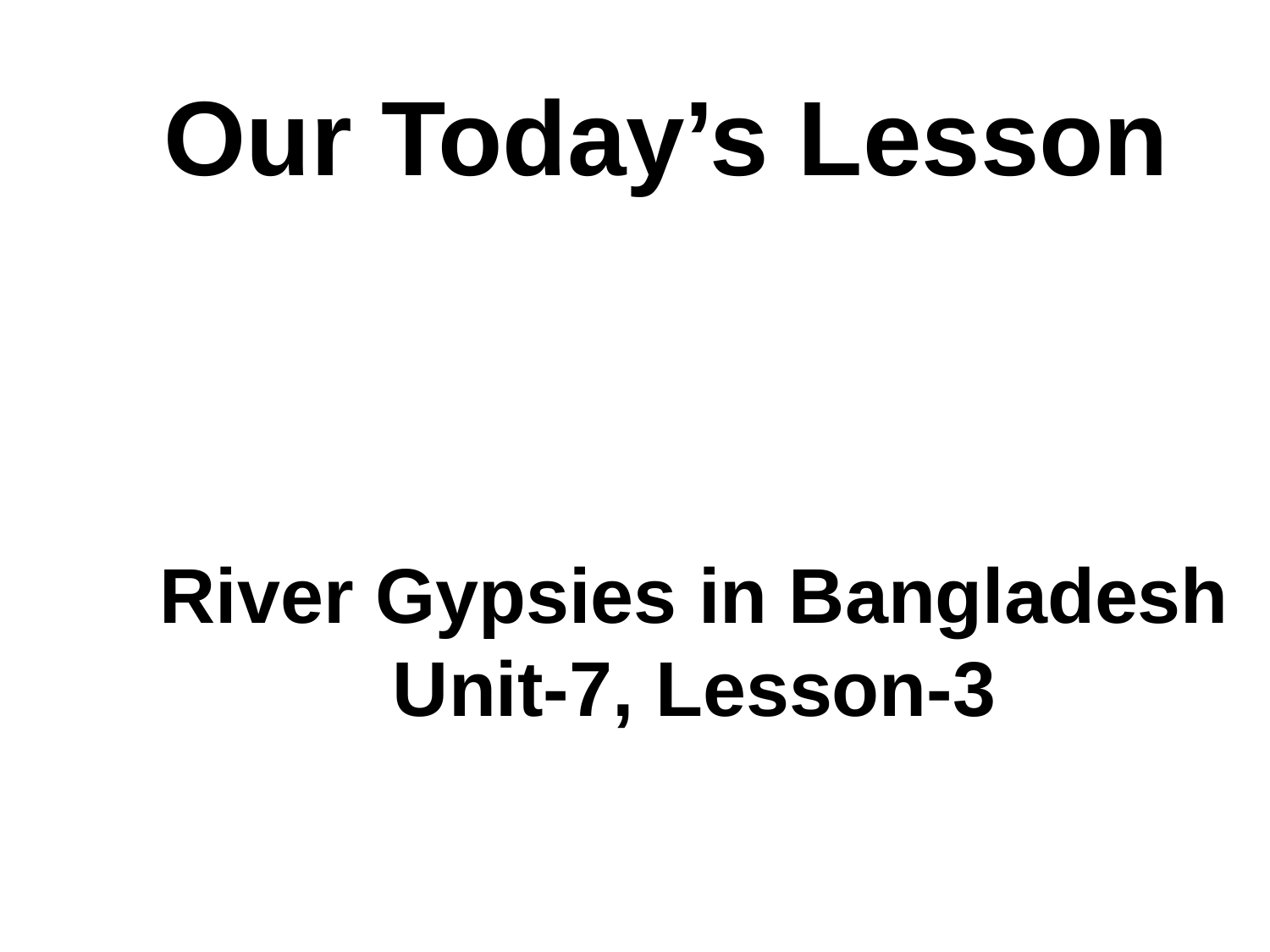

Our Today’s Lesson
River Gypsies in Bangladesh
Unit-7, Lesson-3